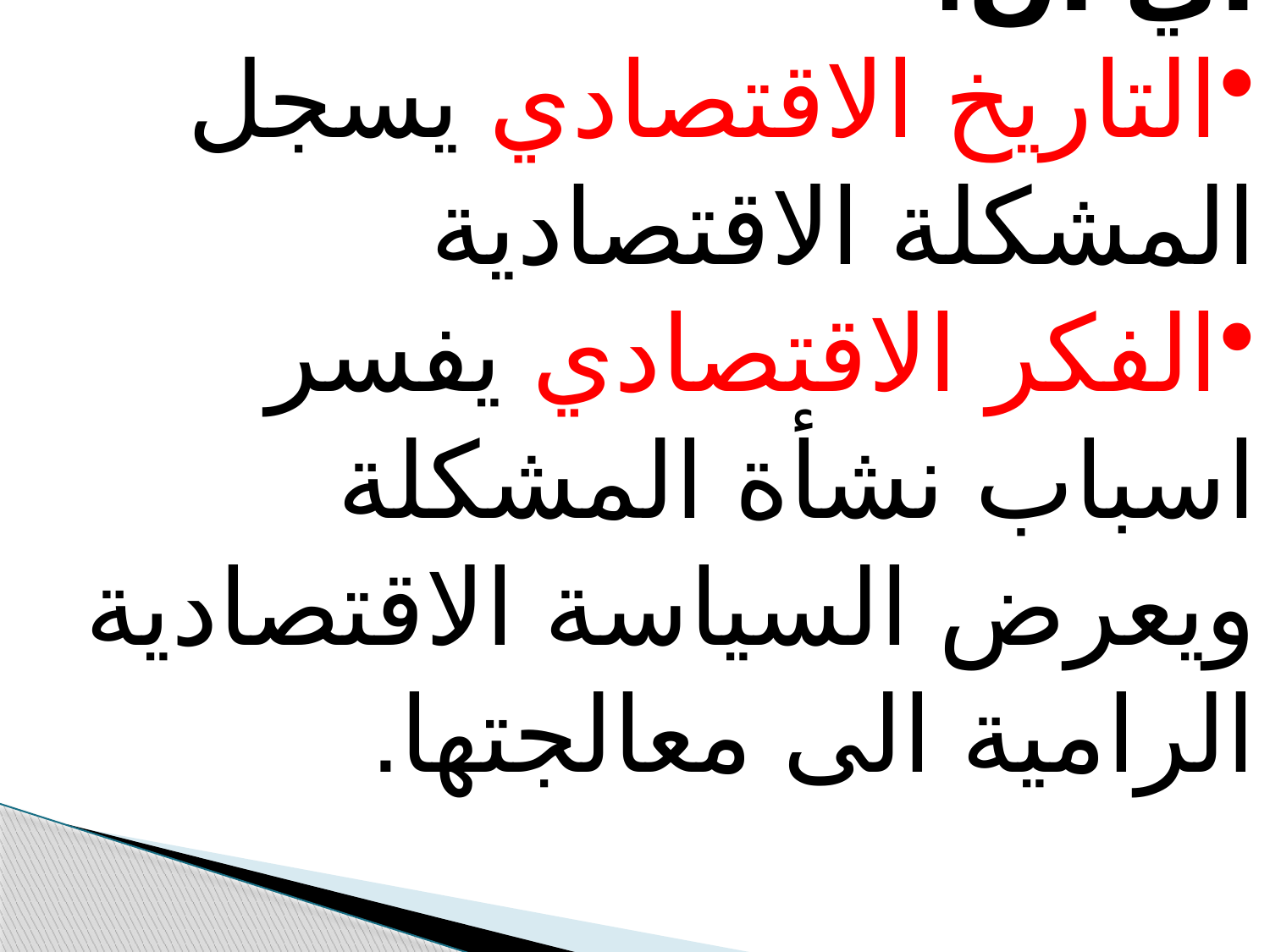

اي ان:
التاريخ الاقتصادي يسجل المشكلة الاقتصادية
الفكر الاقتصادي يفسر اسباب نشأة المشكلة ويعرض السياسة الاقتصادية الرامية الى معالجتها.